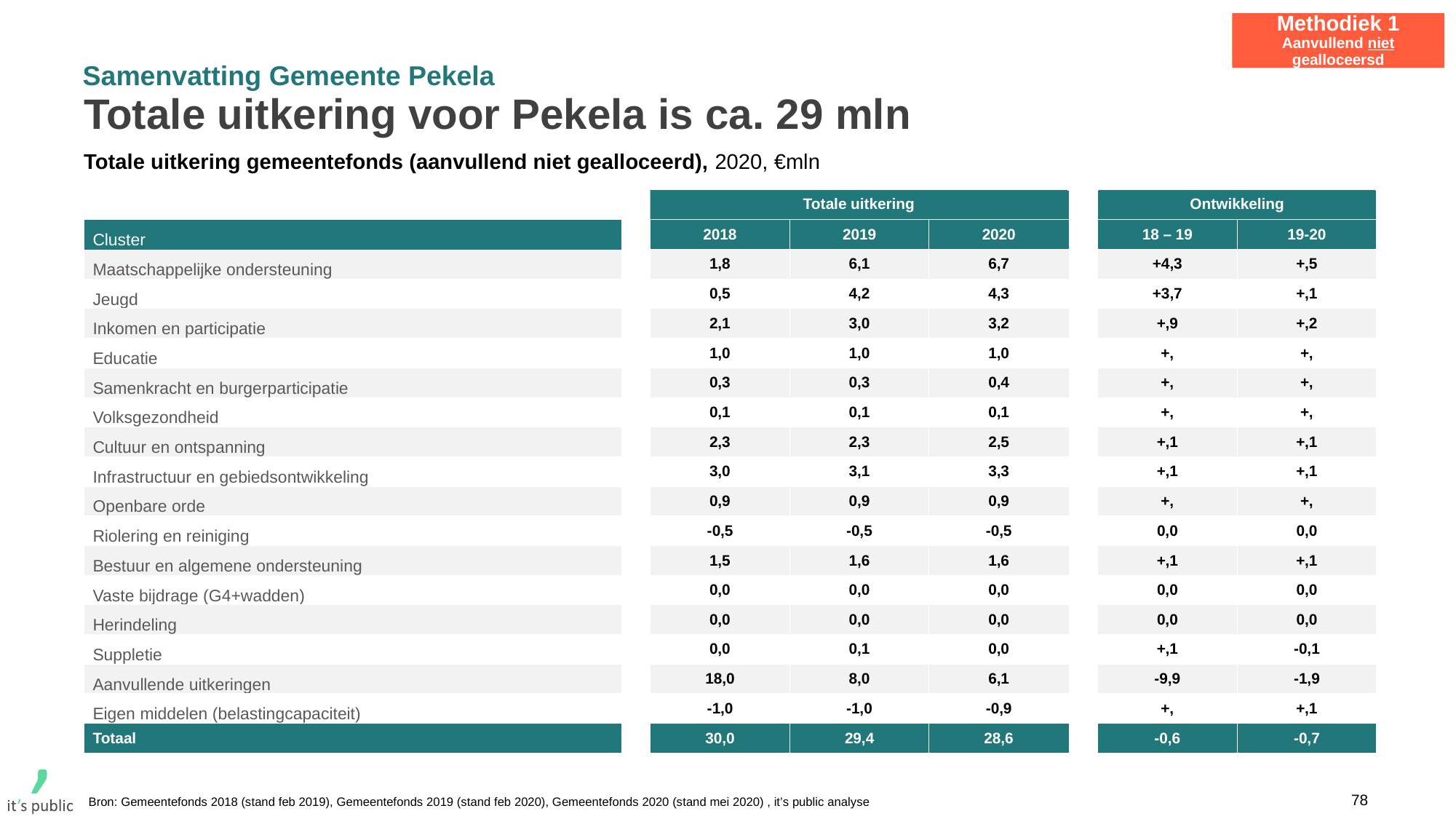

Methodiek 1
Aanvullend niet gealloceersd
Samenvatting Gemeente Pekela
# Totale uitkering voor Pekela is ca. 29 mln
Totale uitkering gemeentefonds (aanvullend niet gealloceerd), 2020, €mln
|  |  |  |  |  |  |  |  |
| --- | --- | --- | --- | --- | --- | --- | --- |
| Cluster |  | 2018 | 2019 | 2020 |  | 18 – 19 | 19-20 |
| Maatschappelijke ondersteuning |  | 1,8 | 6,1 | 6,7 |  | +4,3 | +,5 |
| Jeugd |  | 0,5 | 4,2 | 4,3 |  | +3,7 | +,1 |
| Inkomen en participatie |  | 2,1 | 3,0 | 3,2 |  | +,9 | +,2 |
| Educatie |  | 1,0 | 1,0 | 1,0 |  | +, | +, |
| Samenkracht en burgerparticipatie |  | 0,3 | 0,3 | 0,4 |  | +, | +, |
| Volksgezondheid |  | 0,1 | 0,1 | 0,1 |  | +, | +, |
| Cultuur en ontspanning |  | 2,3 | 2,3 | 2,5 |  | +,1 | +,1 |
| Infrastructuur en gebiedsontwikkeling |  | 3,0 | 3,1 | 3,3 |  | +,1 | +,1 |
| Openbare orde |  | 0,9 | 0,9 | 0,9 |  | +, | +, |
| Riolering en reiniging |  | -0,5 | -0,5 | -0,5 |  | 0,0 | 0,0 |
| Bestuur en algemene ondersteuning |  | 1,5 | 1,6 | 1,6 |  | +,1 | +,1 |
| Vaste bijdrage (G4+wadden) |  | 0,0 | 0,0 | 0,0 |  | 0,0 | 0,0 |
| Herindeling |  | 0,0 | 0,0 | 0,0 |  | 0,0 | 0,0 |
| Suppletie |  | 0,0 | 0,1 | 0,0 |  | +,1 | -0,1 |
| Aanvullende uitkeringen |  | 18,0 | 8,0 | 6,1 |  | -9,9 | -1,9 |
| Eigen middelen (belastingcapaciteit) |  | -1,0 | -1,0 | -0,9 |  | +, | +,1 |
| Totaal |  | 30,0 | 29,4 | 28,6 |  | -0,6 | -0,7 |
Totale uitkering
Ontwikkeling

78
Bron: Gemeentefonds 2018 (stand feb 2019), Gemeentefonds 2019 (stand feb 2020), Gemeentefonds 2020 (stand mei 2020) , it’s public analyse